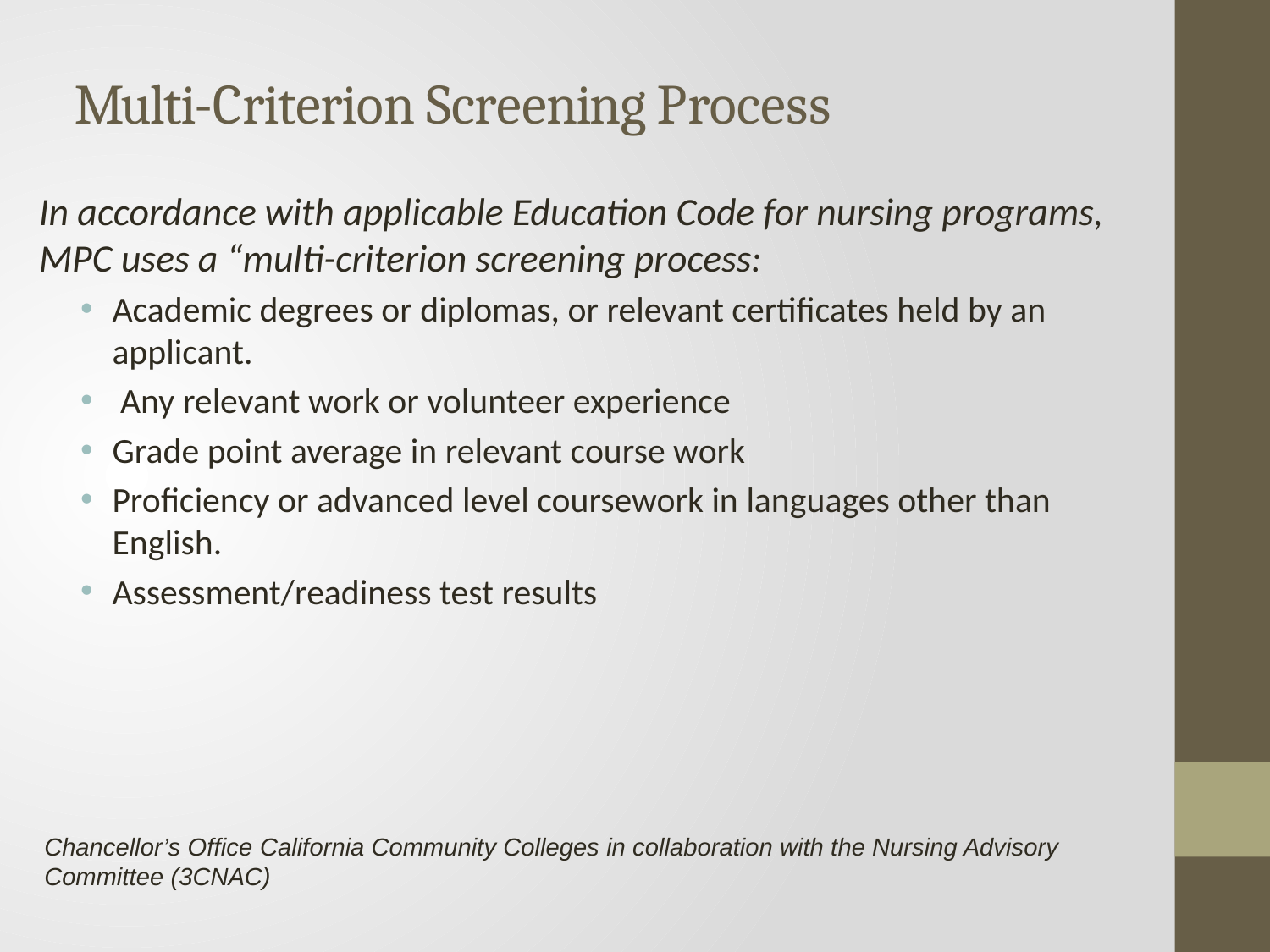

# Multi-Criterion Screening Process
In accordance with applicable Education Code for nursing programs, MPC uses a “multi-criterion screening process:
Academic degrees or diplomas, or relevant certificates held by an applicant.
 Any relevant work or volunteer experience
Grade point average in relevant course work
Proficiency or advanced level coursework in languages other than English.
Assessment/readiness test results

Chancellor’s Office California Community Colleges in collaboration with the Nursing Advisory Committee (3CNAC)